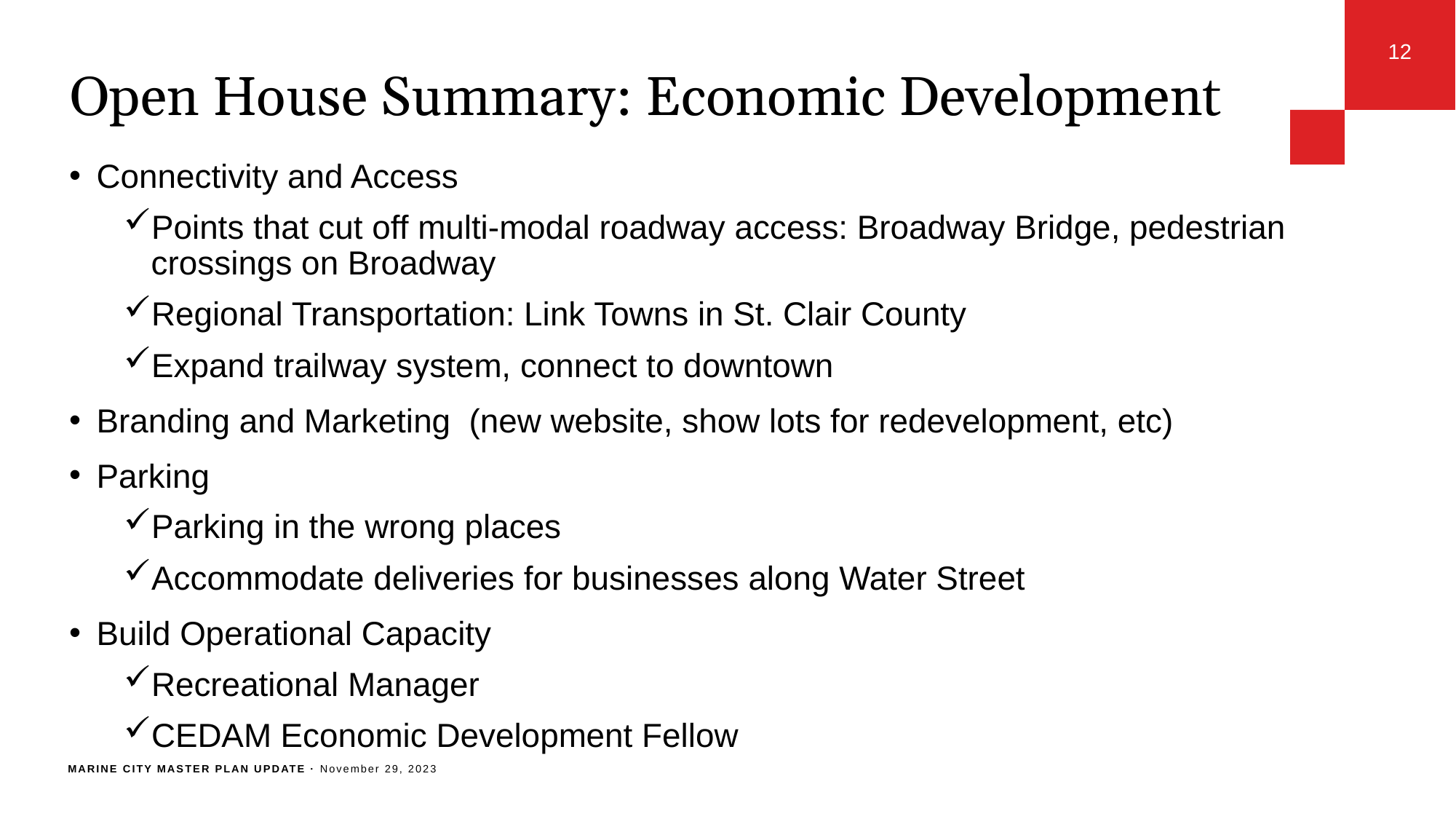

# Open House Summary: Economic Development
Connectivity and Access
Points that cut off multi-modal roadway access: Broadway Bridge, pedestrian crossings on Broadway
Regional Transportation: Link Towns in St. Clair County
Expand trailway system, connect to downtown
Branding and Marketing  (new website, show lots for redevelopment, etc)
Parking
Parking in the wrong places
Accommodate deliveries for businesses along Water Street
Build Operational Capacity
Recreational Manager
CEDAM Economic Development Fellow